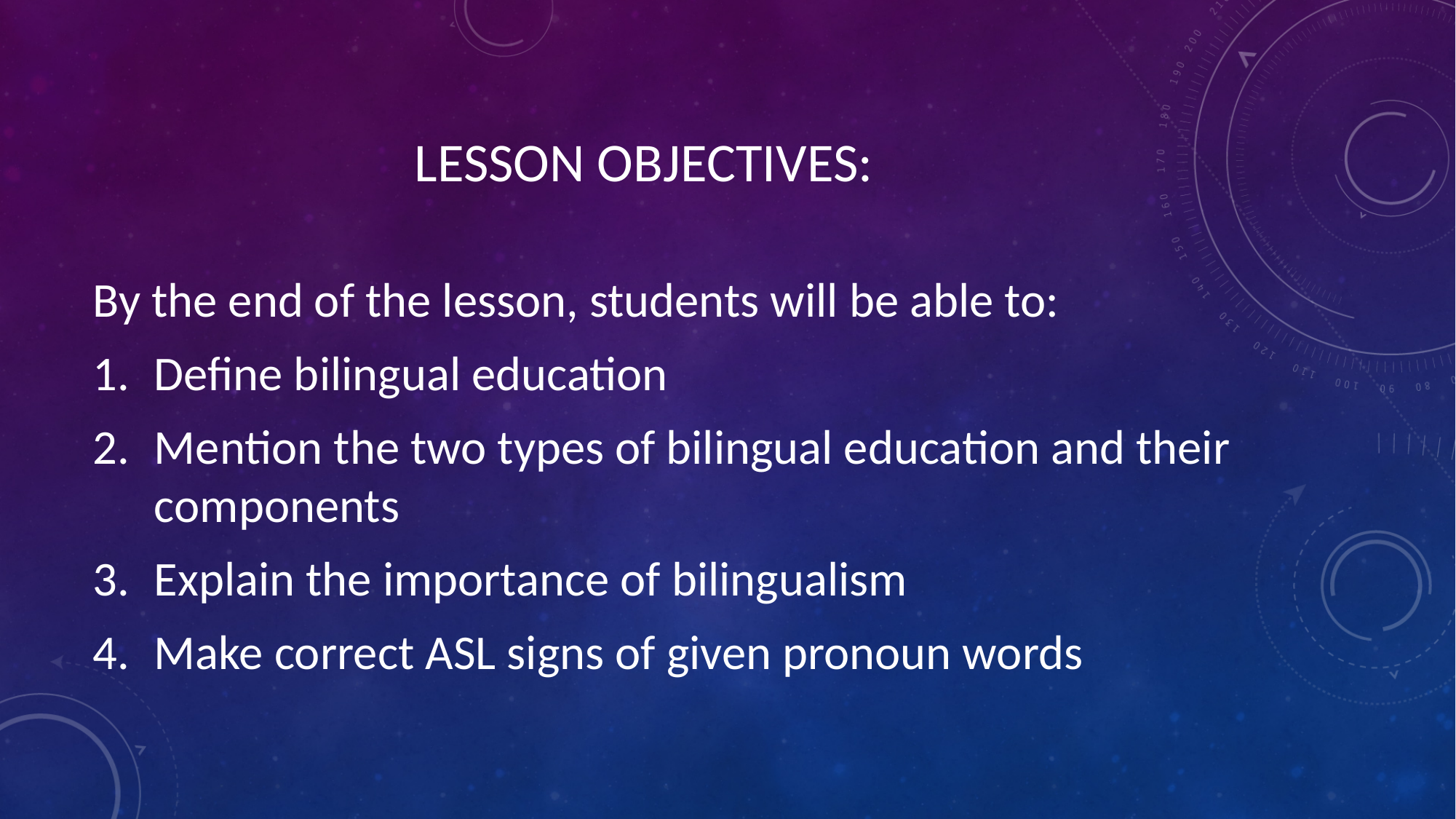

# Lesson objectives:
By the end of the lesson, students will be able to:
Define bilingual education
Mention the two types of bilingual education and their components
Explain the importance of bilingualism
Make correct ASL signs of given pronoun words